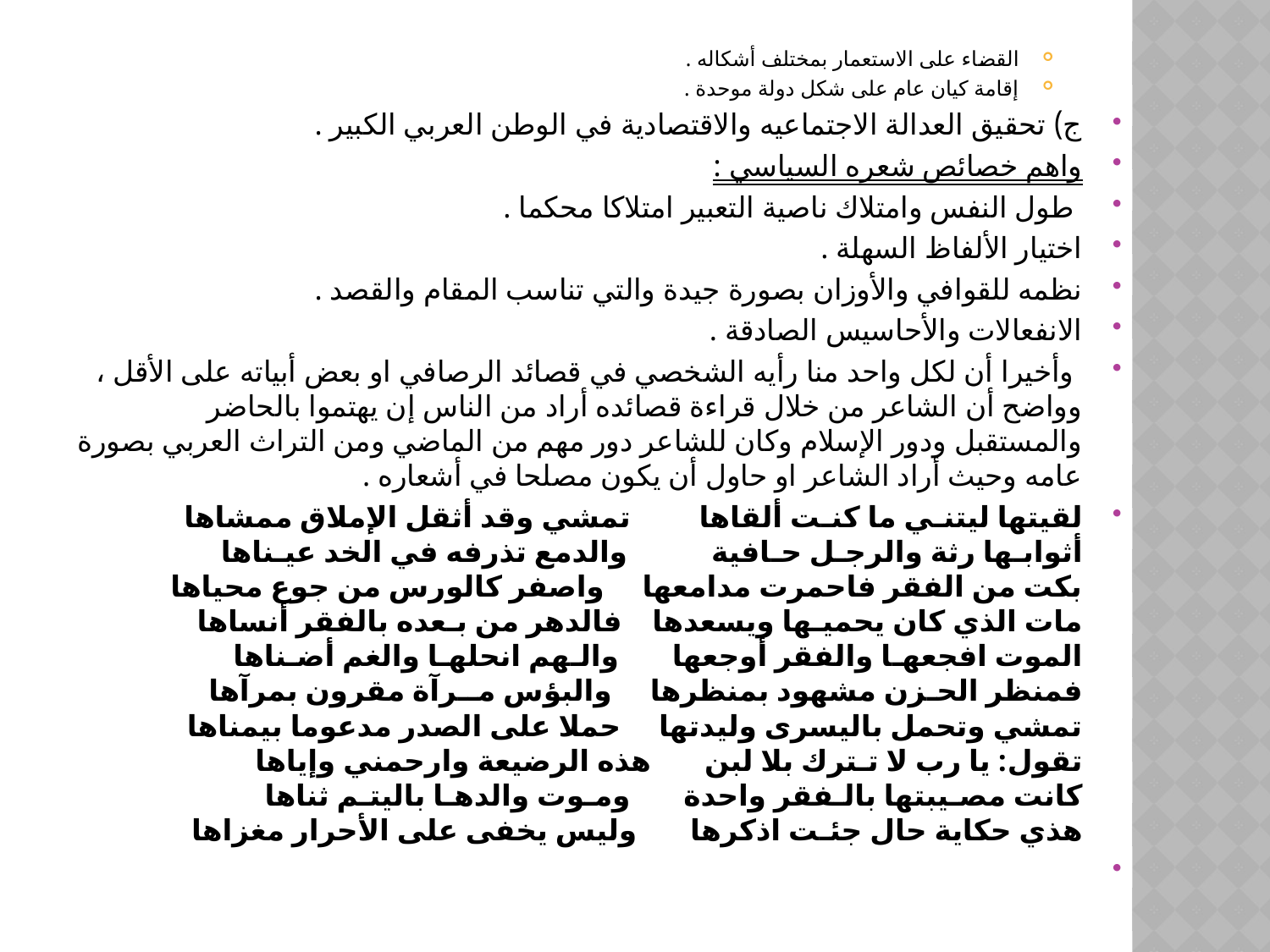

القضاء على الاستعمار بمختلف أشكاله .
إقامة كيان عام على شكل دولة موحدة .
ج) تحقيق العدالة الاجتماعيه والاقتصادية في الوطن العربي الكبير .
واهم خصائص شعره السياسي :
 طول النفس وامتلاك ناصية التعبير امتلاكا محكما .
اختيار الألفاظ السهلة .
نظمه للقوافي والأوزان بصورة جيدة والتي تناسب المقام والقصد .
الانفعالات والأحاسيس الصادقة .
 وأخيرا أن لكل واحد منا رأيه الشخصي في قصائد الرصافي او بعض أبياته على الأقل ، وواضح أن الشاعر من خلال قراءة قصائده أراد من الناس إن يهتموا بالحاضر والمستقبل ودور الإسلام وكان للشاعر دور مهم من الماضي ومن التراث العربي بصورة عامه وحيث أراد الشاعر او حاول أن يكون مصلحا في أشعاره .
لقيتها ليتنـي ما كنـت ألقاها         تمشي وقد أثقل الإملاق ممشاها
أثوابـها رثة والرجـل حـافية           والدمع تذرفه في الخد عيـناها
بكت من الفقر فاحمرت مدامعها     واصفر كالورس من جوع محياها
مات الذي كان يحميـها ويسعدها    فالدهر من بـعده بالفقر أنساها
الموت افجعهـا والفقر أوجعها       والـهم انحلهـا والغم أضـناها
فمنظر الحـزن مشهود بمنظرها     والبؤس مــرآة مقرون بمرآها
تمشي وتحمل باليسرى وليدتها     حملا على الصدر مدعوما بيمناها
تقول: يا رب لا تـترك بلا لبن       هذه الرضيعة وارحمني وإياها
كانت مصـيبتها بالـفقر واحدة       ومـوت والدهـا باليتـم ثناها
هذي حكاية حال جئـت اذكرها       وليس يخفى على الأحرار مغزاها

#